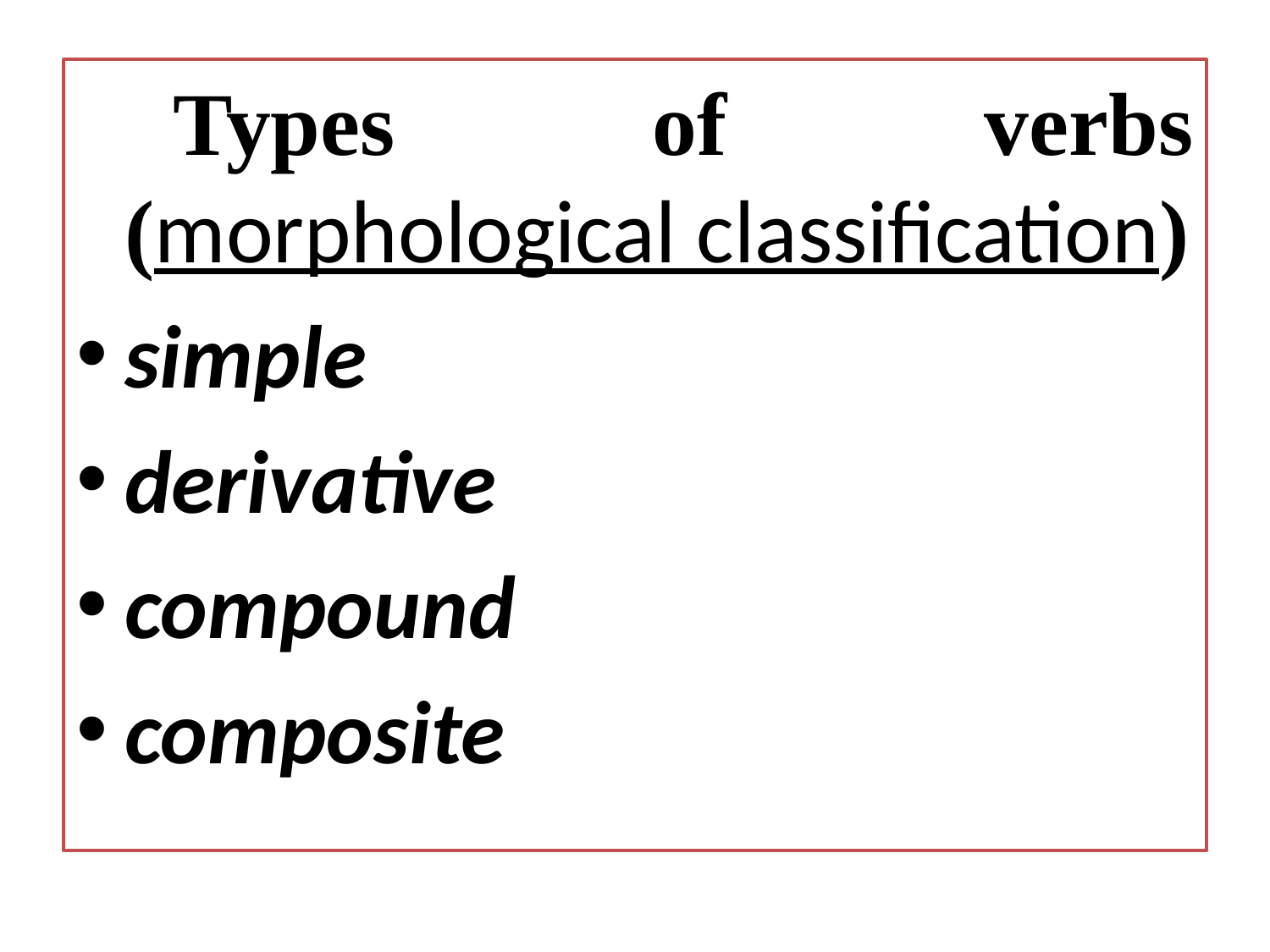

Types of verbs (morphological classification)
simple
derivative
compound
composite